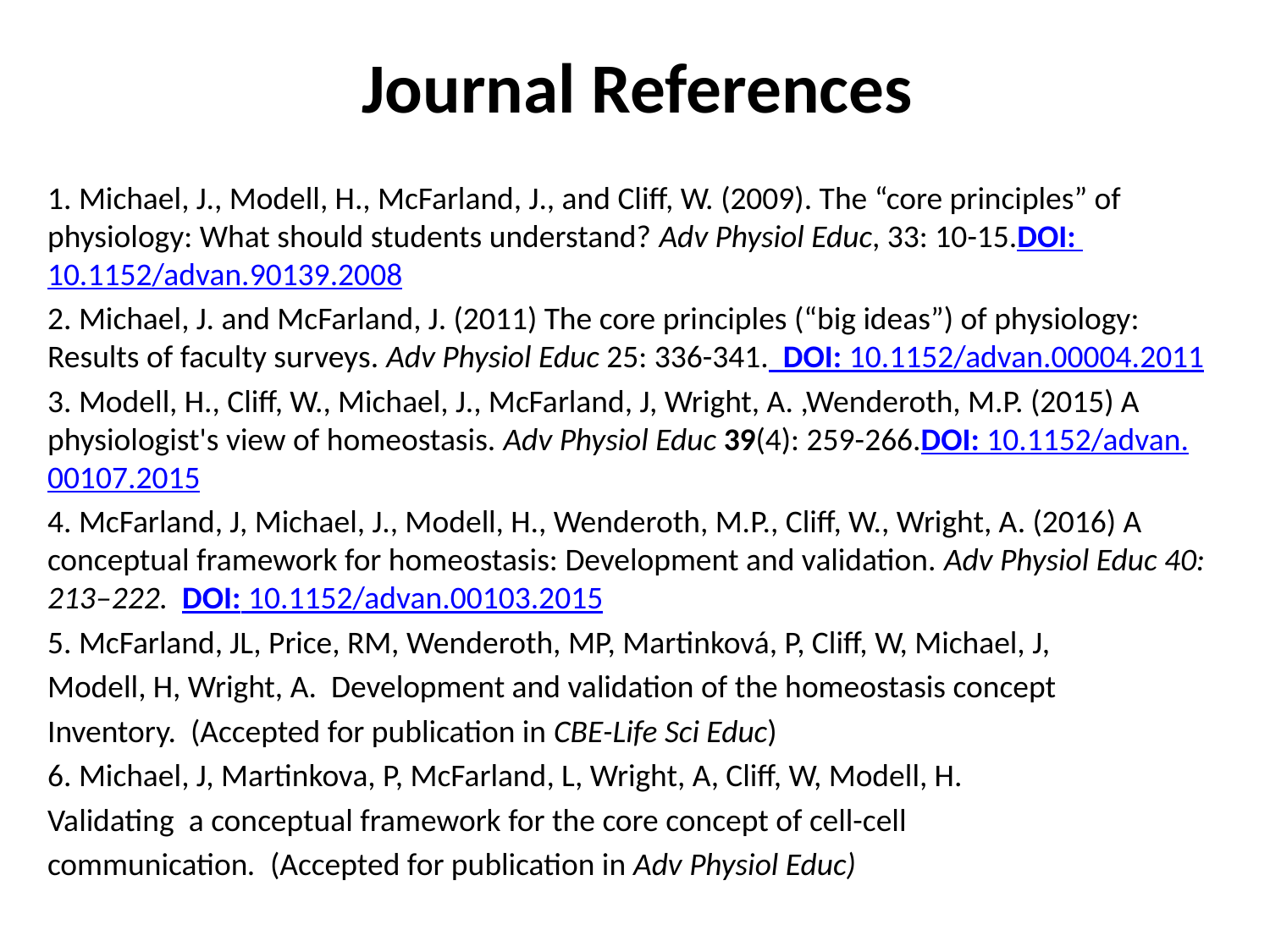

Journal References

1. Michael, J., Modell, H., McFarland, J., and Cliff, W. (2009). The “core principles” of physiology: What should students understand? Adv Physiol Educ, 33: 10-15.DOI: 10.1152/advan.90139.2008
2. Michael, J. and McFarland, J. (2011) The core principles (“big ideas”) of physiology: Results of faculty surveys. Adv Physiol Educ 25: 336-341.  DOI: 10.1152/advan.00004.2011
3. Modell, H., Cliff, W., Michael, J., McFarland, J, Wright, A. ,Wenderoth, M.P. (2015) A physiologist's view of homeostasis. Adv Physiol Educ 39(4): 259-266.DOI: 10.1152/advan.00107.2015
4. McFarland, J, Michael, J., Modell, H., Wenderoth, M.P., Cliff, W., Wright, A. (2016) A conceptual framework for homeostasis: Development and validation. Adv Physiol Educ 40: 213–222.  
DOI: 10.1152/advan.00103.2015
5. McFarland, JL, Price, RM, Wenderoth, MP, Martinková, P, Cliff, W, Michael, J,
Modell, H, Wright, A.  Development and validation of the homeostasis concept
Inventory.  (Accepted for publication in CBE-Life Sci Educ)
6. Michael, J, Martinkova, P, McFarland, L, Wright, A, Cliff, W, Modell, H.
Validating  a conceptual framework for the core concept of cell-cell
communication.  (Accepted for publication in Adv Physiol Educ)